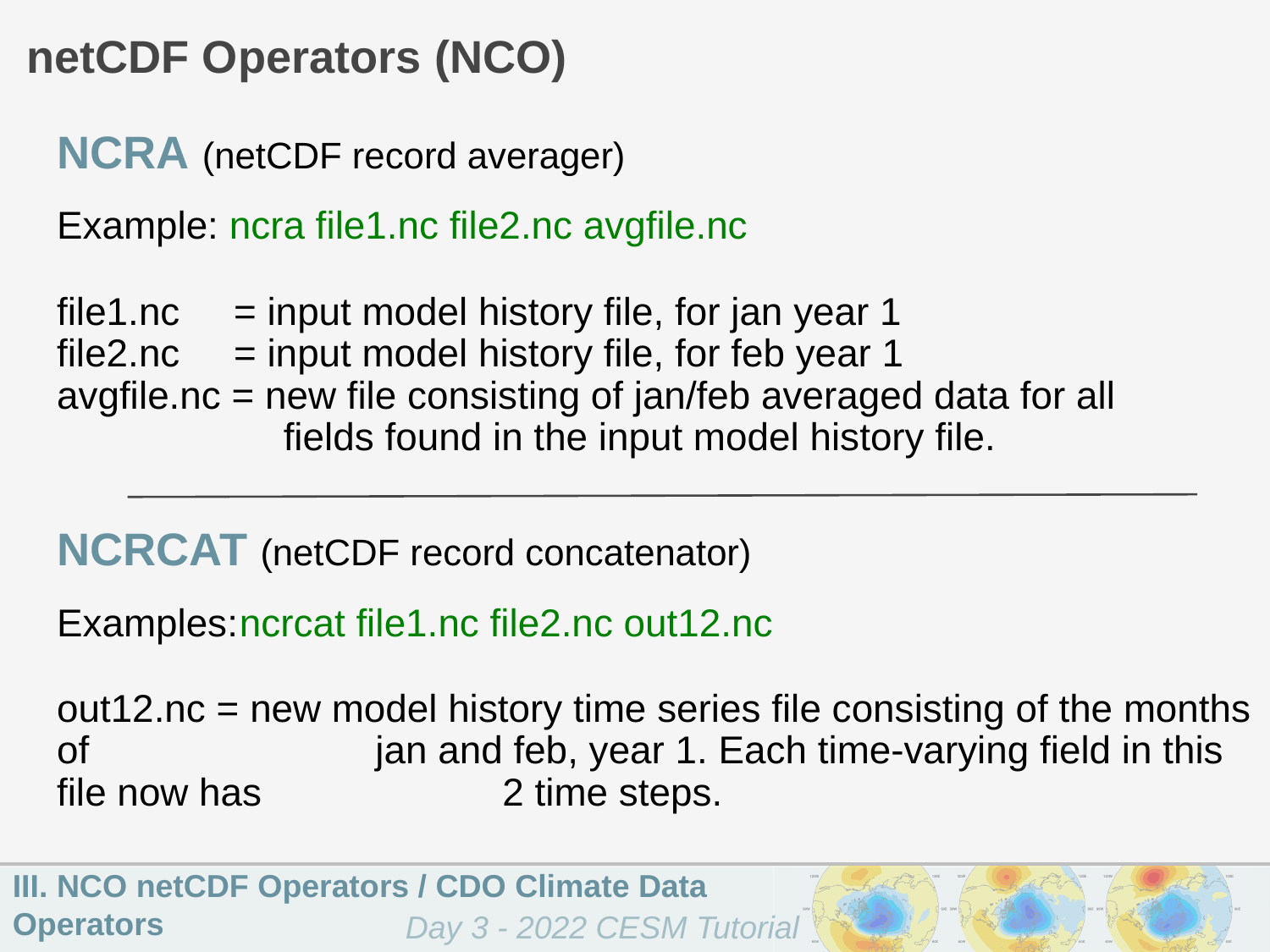

netCDF Operators (NCO)
NCRA (netCDF record averager)

Example: ncra file1.nc file2.nc avgfile.nc

file1.nc     = input model history file, for jan year 1
file2.nc     = input model history file, for feb year 1
avgfile.nc = new file consisting of jan/feb averaged data for all
                     fields found in the input model history file.

NCRCAT (netCDF record concatenator)

Examples:	ncrcat file1.nc file2.nc out12.nc

out12.nc = new model history time series file consisting of the months of 		      jan and feb, year 1. Each time-varying field in this file now has 		      2 time steps.

III. NCO netCDF Operators / CDO Climate Data Operators